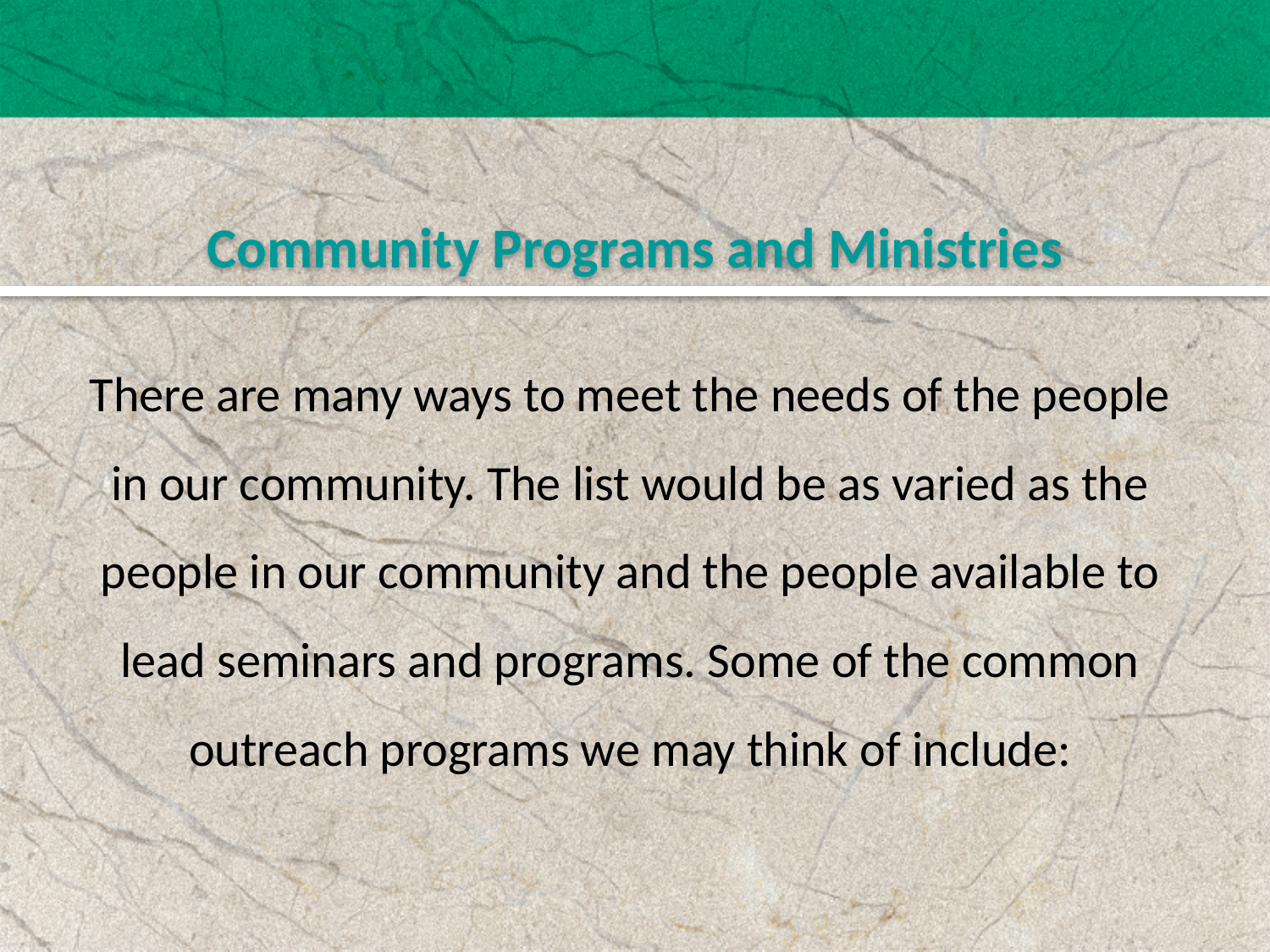

Community Programs and Ministries

There are many ways to meet the needs of the people in our community. The list would be as varied as the people in our community and the people available to lead seminars and programs. Some of the common outreach programs we may think of include: